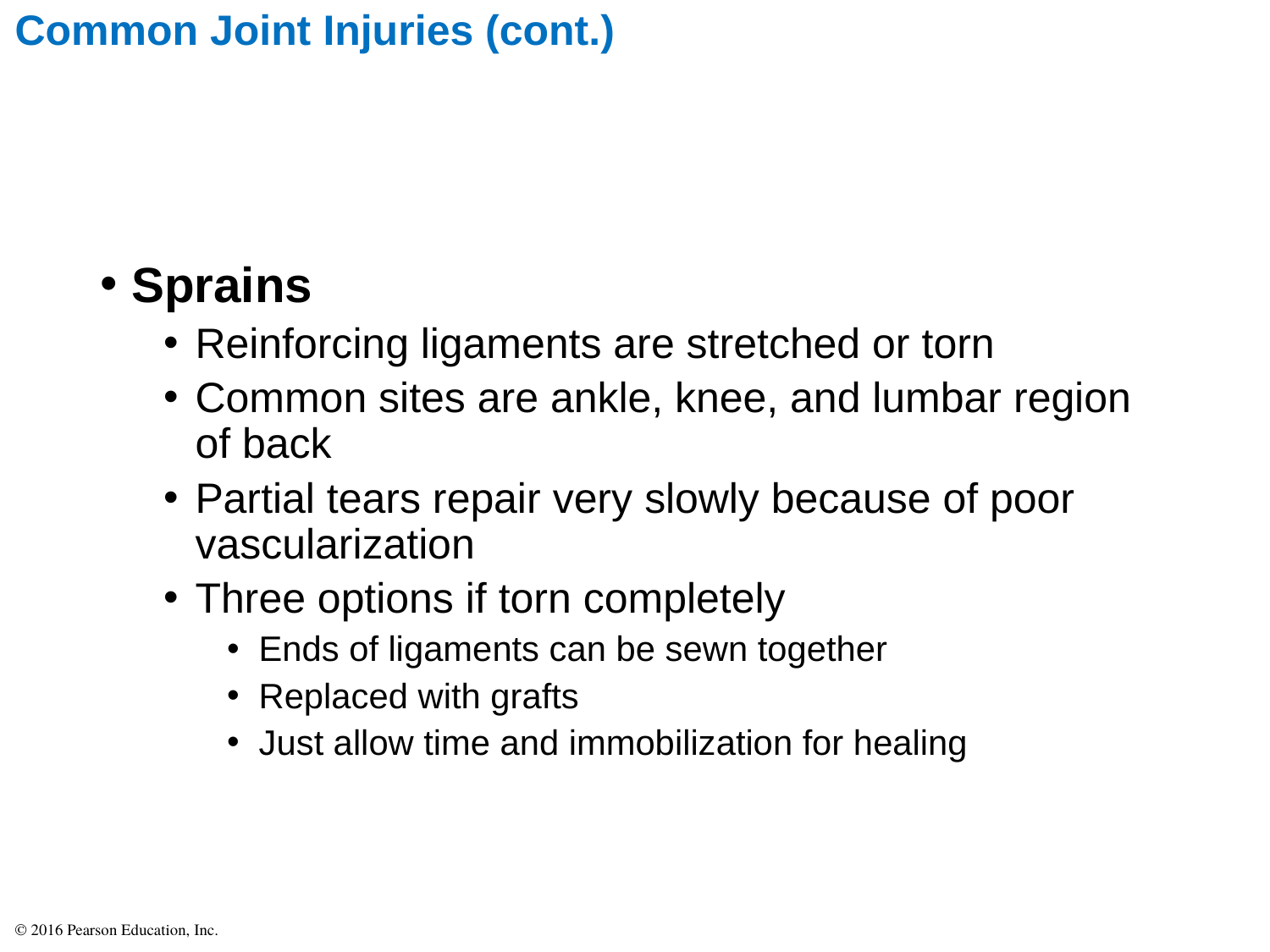

# Common Joint Injuries (cont.)
Sprains
Reinforcing ligaments are stretched or torn
Common sites are ankle, knee, and lumbar region of back
Partial tears repair very slowly because of poor vascularization
Three options if torn completely
Ends of ligaments can be sewn together
Replaced with grafts
Just allow time and immobilization for healing
© 2016 Pearson Education, Inc.